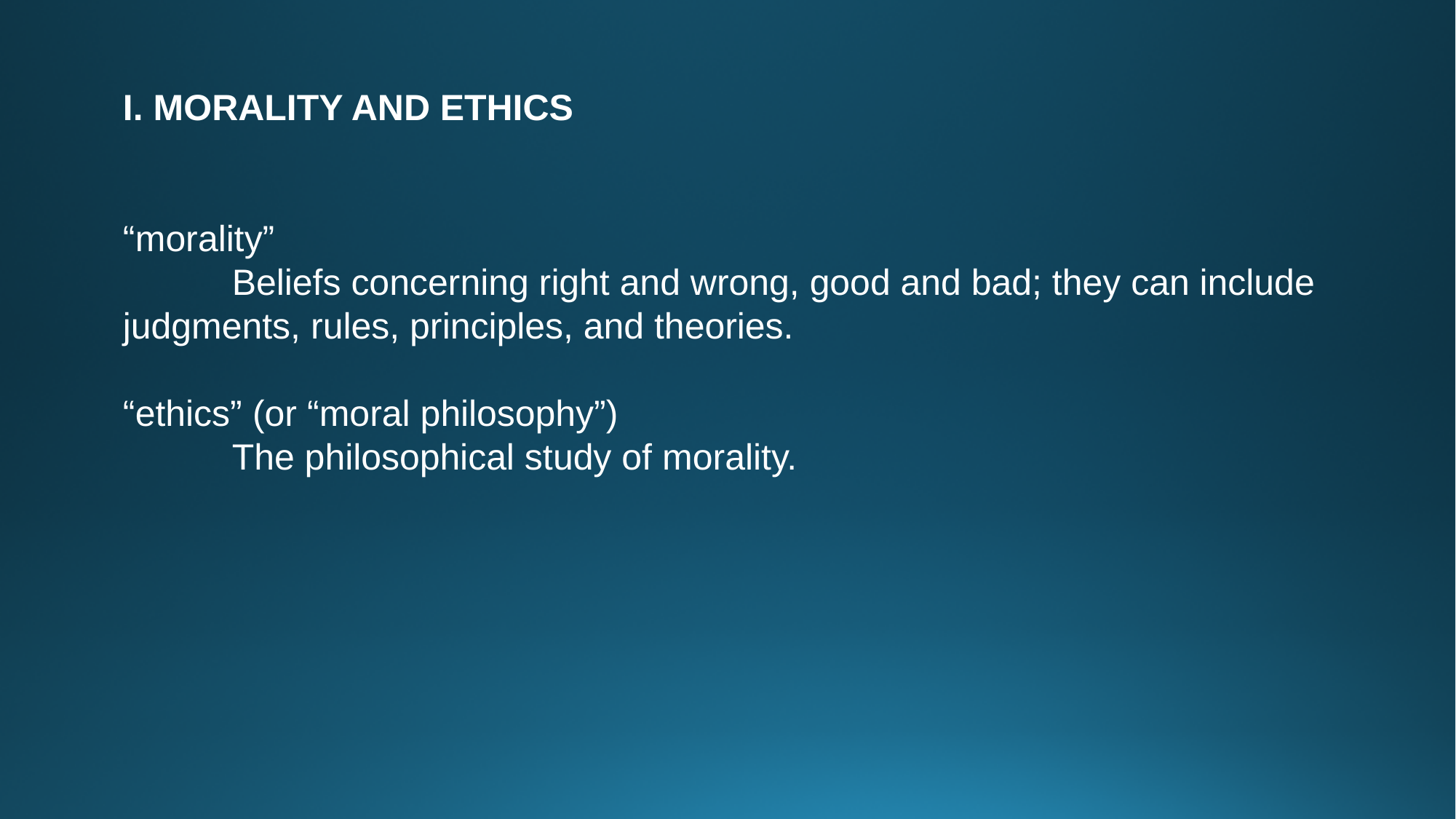

I. MORALITY AND ETHICS

“morality”
	Beliefs concerning right and wrong, good and bad; they can include judgments, rules, principles, and theories.

“ethics” (or “moral philosophy”)
	The philosophical study of morality.